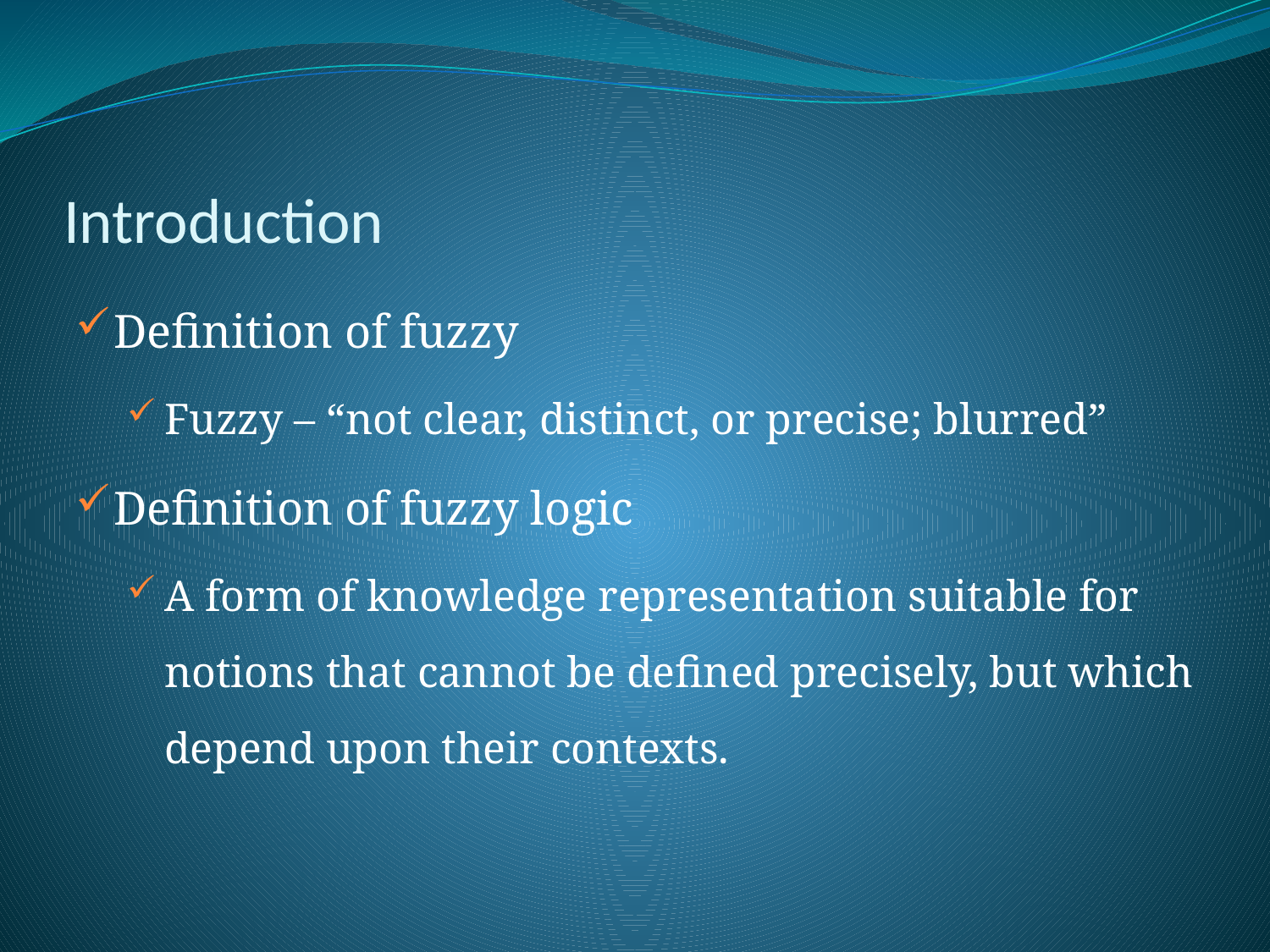

# Introduction
Definition of fuzzy
Fuzzy – “not clear, distinct, or precise; blurred”
Definition of fuzzy logic
A form of knowledge representation suitable for notions that cannot be defined precisely, but which depend upon their contexts.